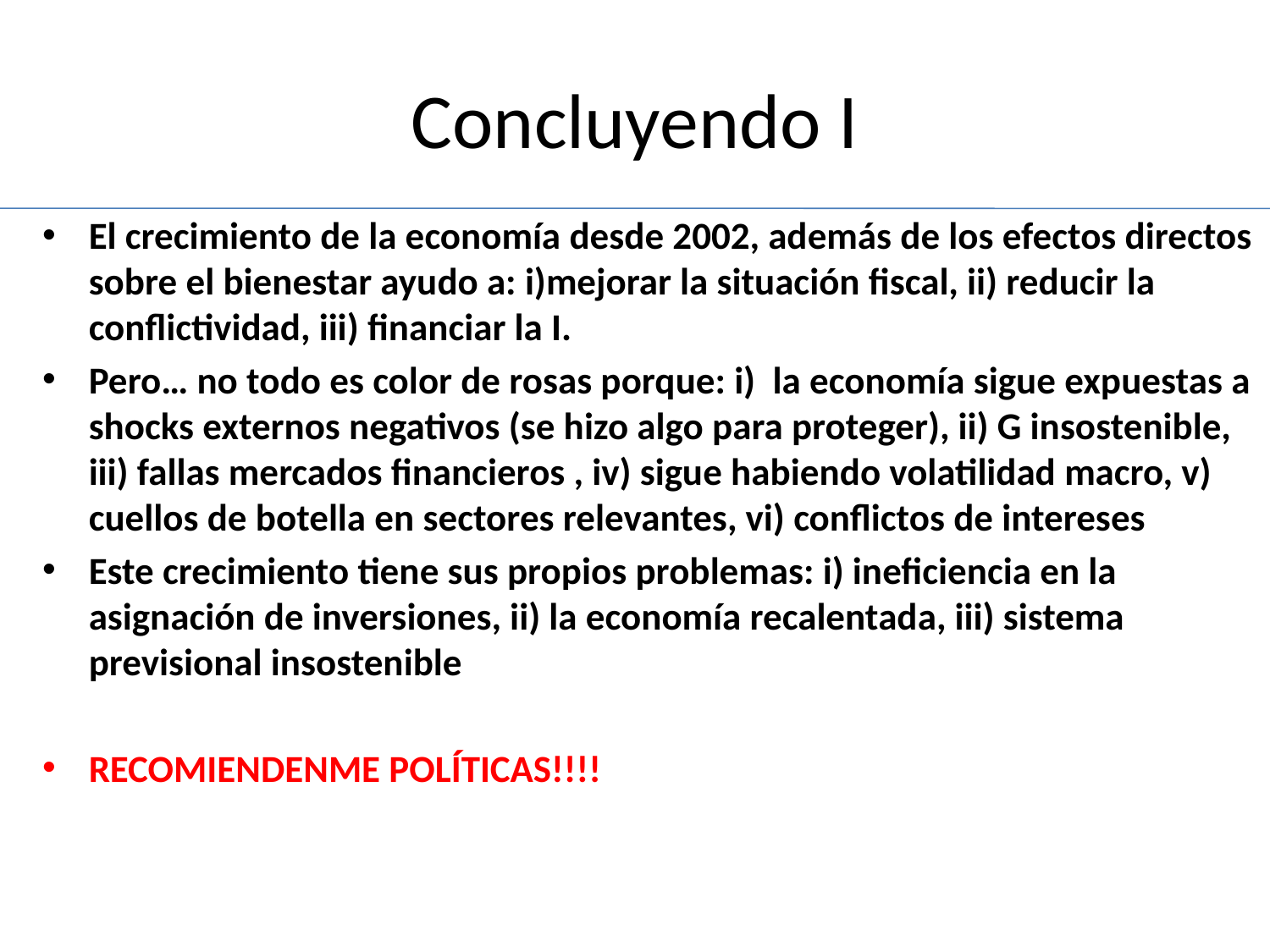

# Concluyendo I
El crecimiento de la economía desde 2002, además de los efectos directos sobre el bienestar ayudo a: i)mejorar la situación fiscal, ii) reducir la conflictividad, iii) financiar la I.
Pero… no todo es color de rosas porque: i)  la economía sigue expuestas a shocks externos negativos (se hizo algo para proteger), ii) G insostenible, iii) fallas mercados financieros , iv) sigue habiendo volatilidad macro, v) cuellos de botella en sectores relevantes, vi) conflictos de intereses
Este crecimiento tiene sus propios problemas: i) ineficiencia en la asignación de inversiones, ii) la economía recalentada, iii) sistema previsional insostenible

RECOMIENDENME POLÍTICAS!!!!